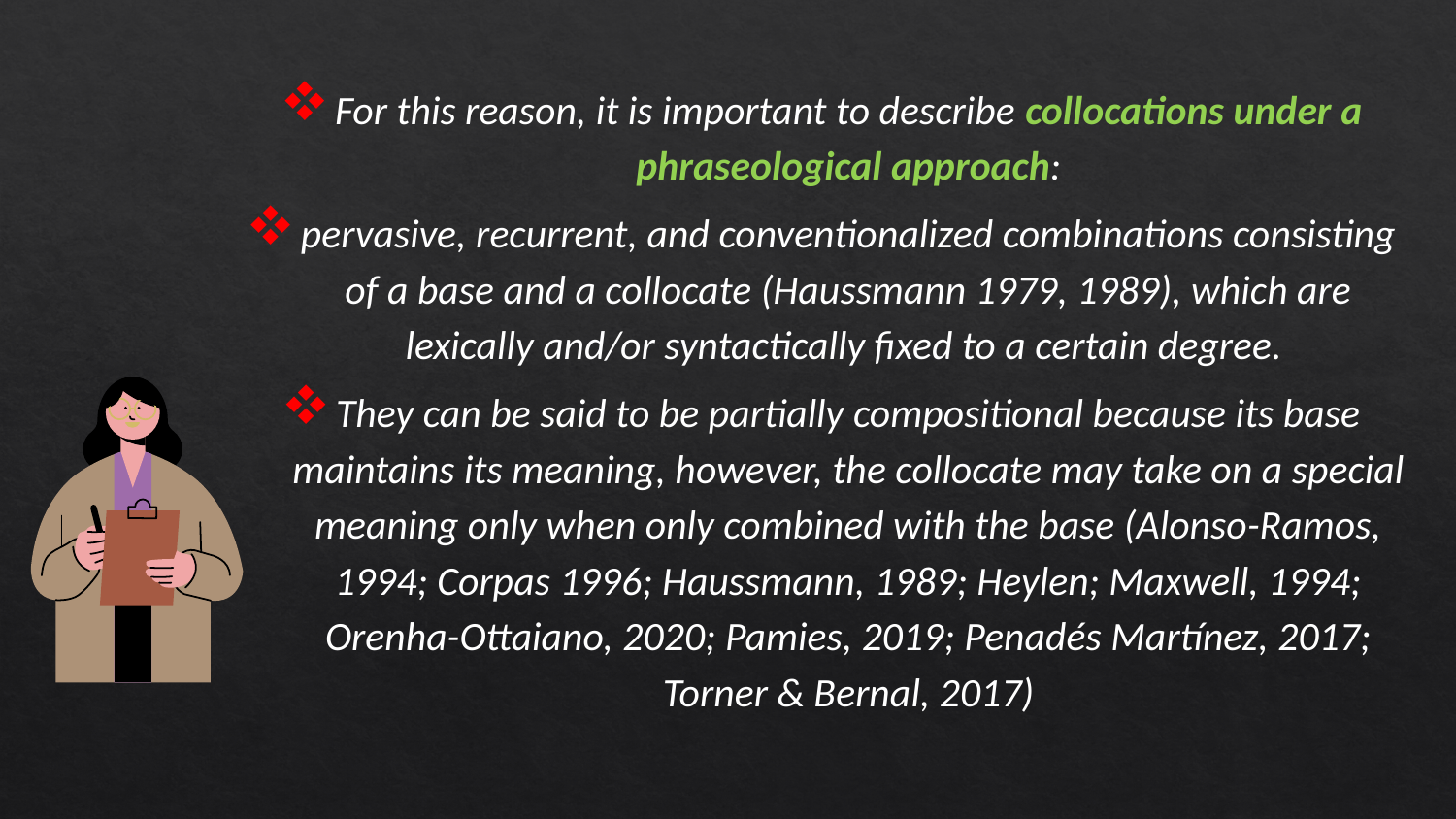

For this reason, it is important to describe collocations under a phraseological approach:
pervasive, recurrent, and conventionalized combinations consisting of a base and a collocate (Haussmann 1979, 1989), which are lexically and/or syntactically fixed to a certain degree.
They can be said to be partially compositional because its base maintains its meaning, however, the collocate may take on a special meaning only when only combined with the base (Alonso-Ramos, 1994; Corpas 1996; Haussmann, 1989; Heylen; Maxwell, 1994; Orenha-Ottaiano, 2020; Pamies, 2019; Penadés Martínez, 2017; Torner & Bernal, 2017)